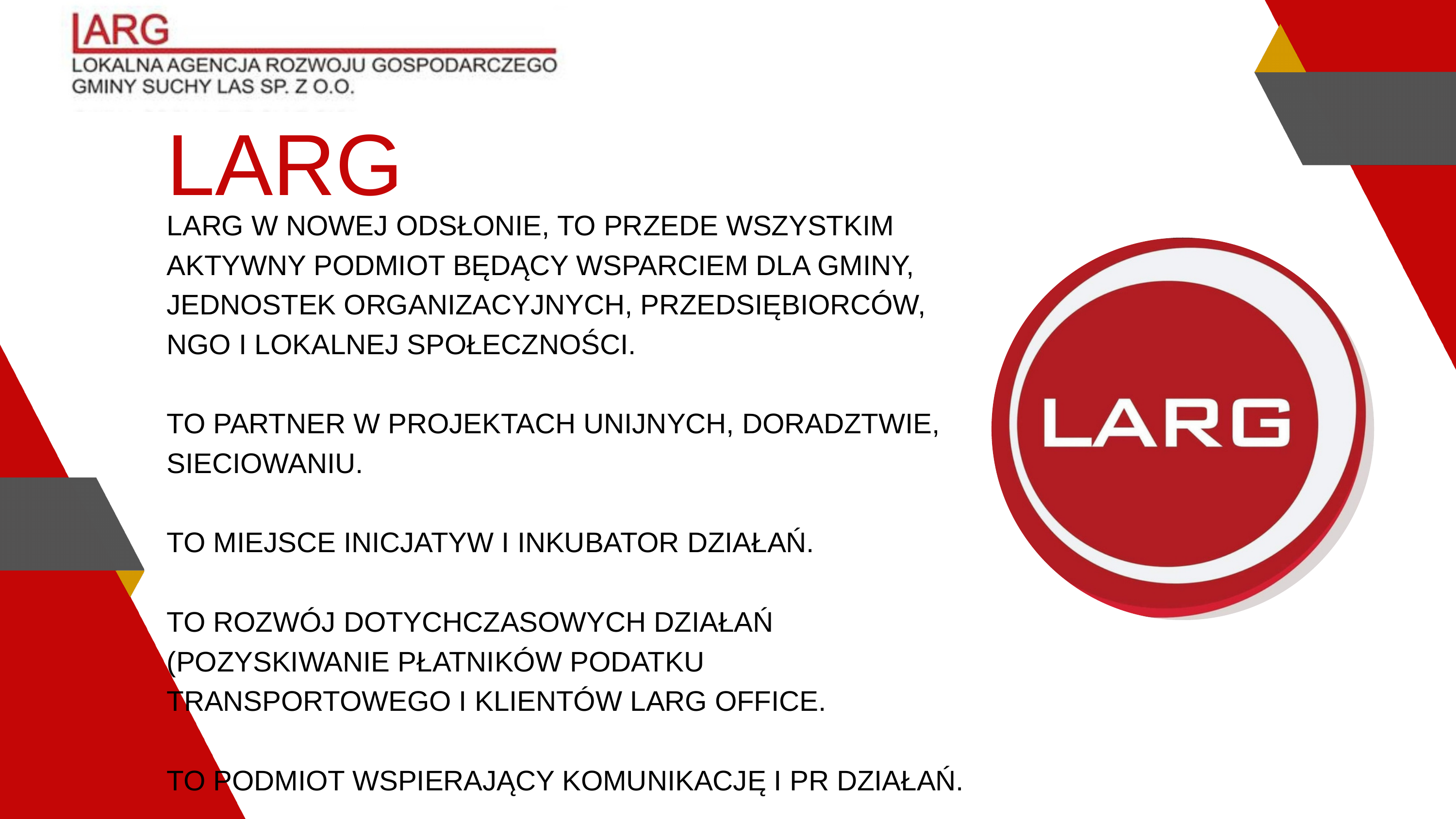

LARG
LARG W NOWEJ ODSŁONIE, TO PRZEDE WSZYSTKIM AKTYWNY PODMIOT BĘDĄCY WSPARCIEM DLA GMINY, JEDNOSTEK ORGANIZACYJNYCH, PRZEDSIĘBIORCÓW, NGO I LOKALNEJ SPOŁECZNOŚCI.

TO PARTNER W PROJEKTACH UNIJNYCH, DORADZTWIE, SIECIOWANIU.

TO MIEJSCE INICJATYW I INKUBATOR DZIAŁAŃ.

TO ROZWÓJ DOTYCHCZASOWYCH DZIAŁAŃ (POZYSKIWANIE PŁATNIKÓW PODATKU TRANSPORTOWEGO I KLIENTÓW LARG OFFICE.

TO PODMIOT WSPIERAJĄCY KOMUNIKACJĘ I PR DZIAŁAŃ.